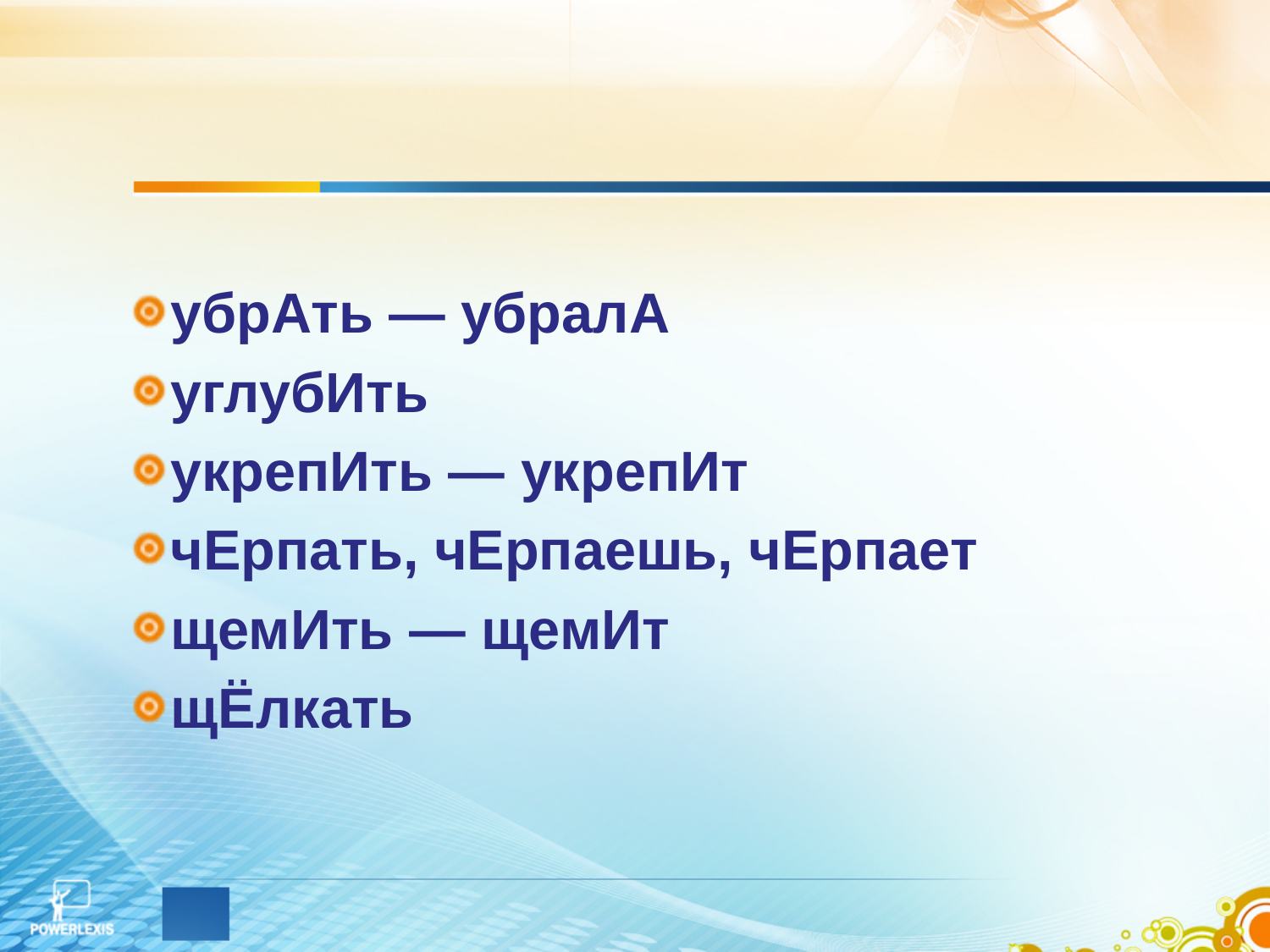

убрАть — убралА
углубИть
укрепИть — укрепИт
чЕрпать, чЕрпаешь, чЕрпает
щемИть — щемИт
щЁлкать